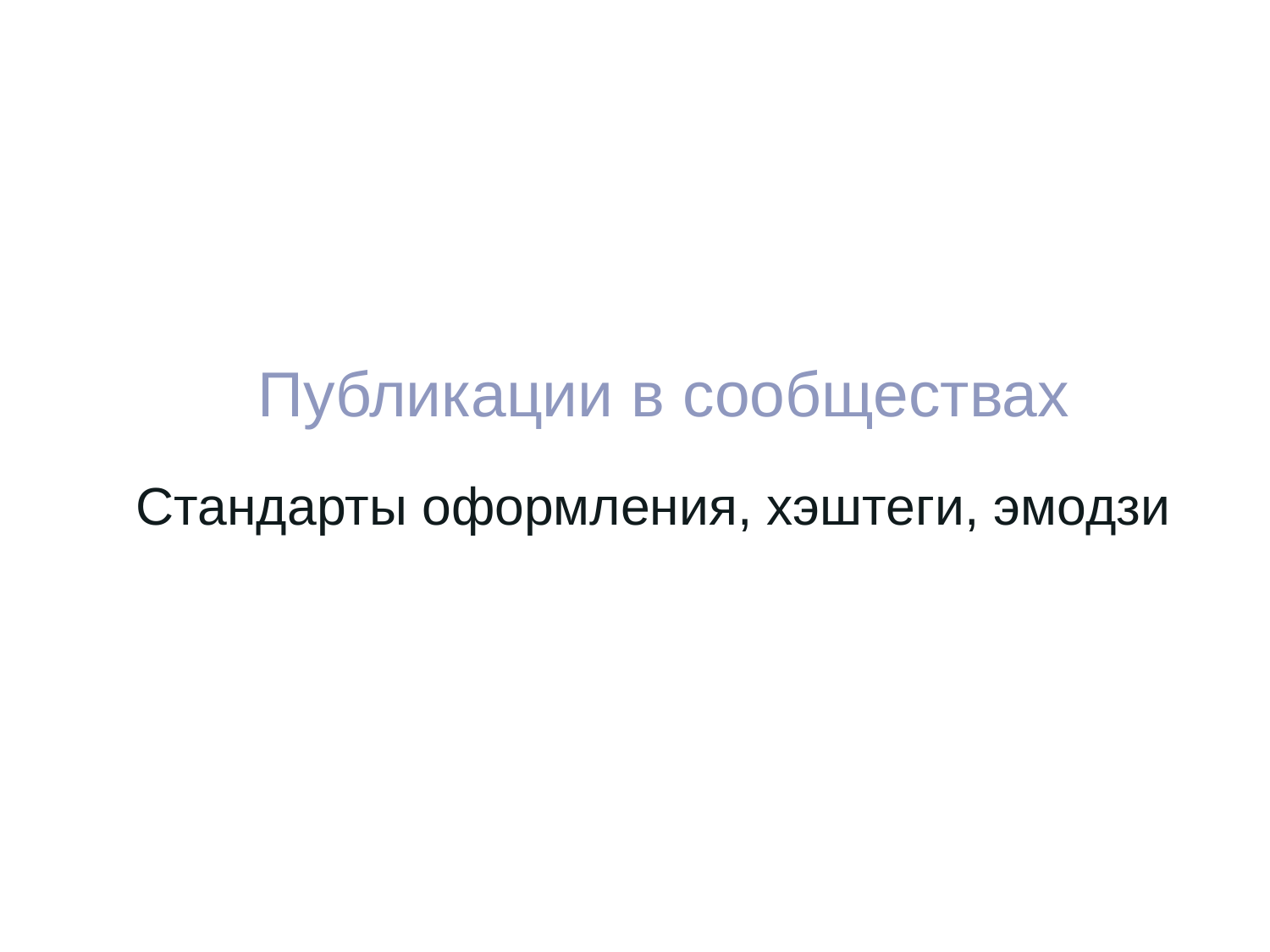

# Публикации в сообществах
Стандарты оформления, хэштеги, эмодзи